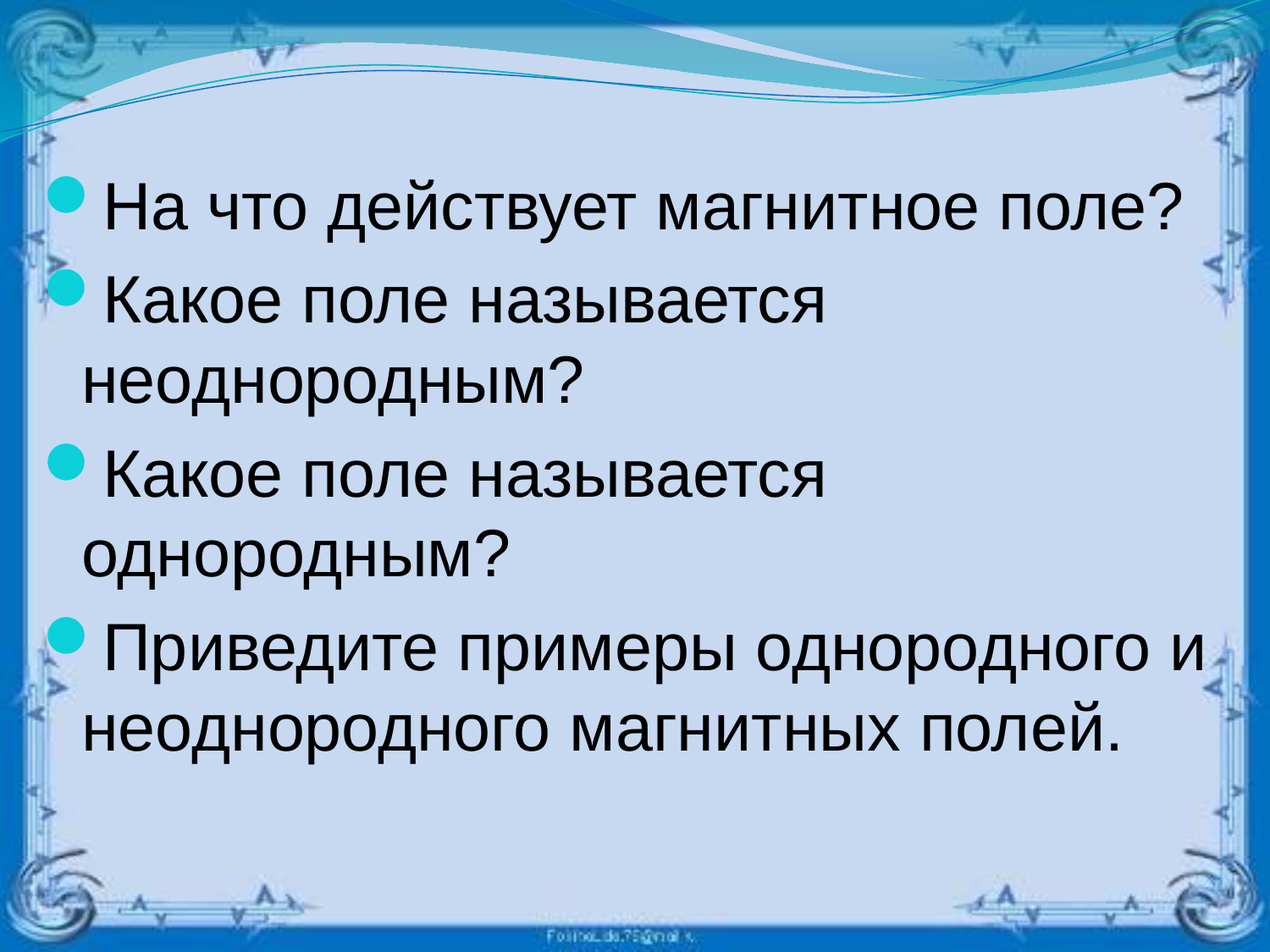

На что действует магнитное поле?
Какое поле называется неоднородным?
Какое поле называется однородным?
Приведите примеры однородного и неоднородного магнитных полей.